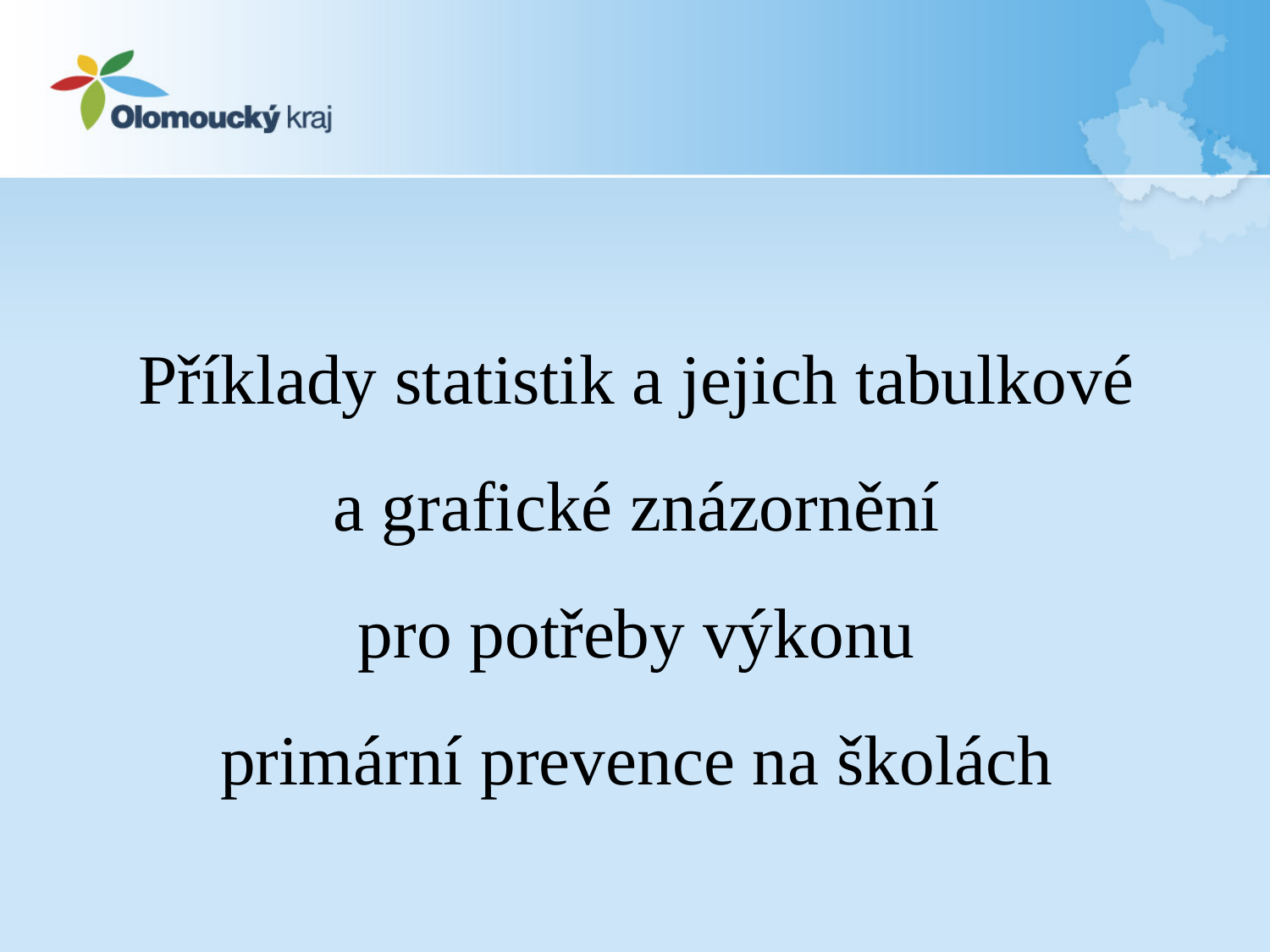

# Příklady statistik a jejich tabulkové a grafické znázornění pro potřeby výkonu primární prevence na školách